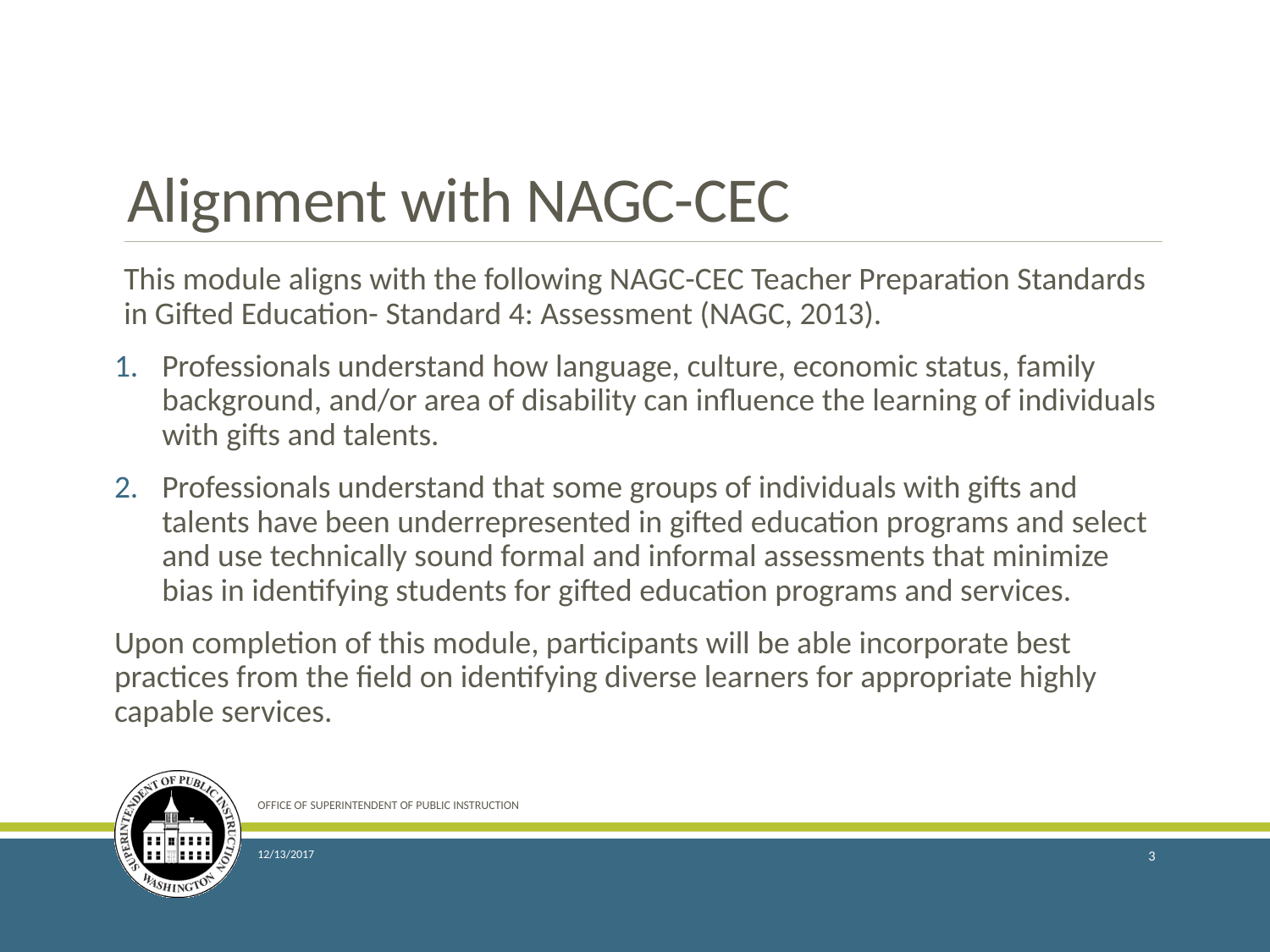

# Alignment with NAGC-CEC
This module aligns with the following NAGC-CEC Teacher Preparation Standards in Gifted Education- Standard 4: Assessment (NAGC, 2013).
Professionals understand how language, culture, economic status, family background, and/or area of disability can influence the learning of individuals with gifts and talents.
Professionals understand that some groups of individuals with gifts and talents have been underrepresented in gifted education programs and select and use technically sound formal and informal assessments that minimize bias in identifying students for gifted education programs and services.
Upon completion of this module, participants will be able incorporate best practices from the field on identifying diverse learners for appropriate highly capable services.
OFFICE OF SUPERINTENDENT OF PUBLIC INSTRUCTION
12/13/2017
3